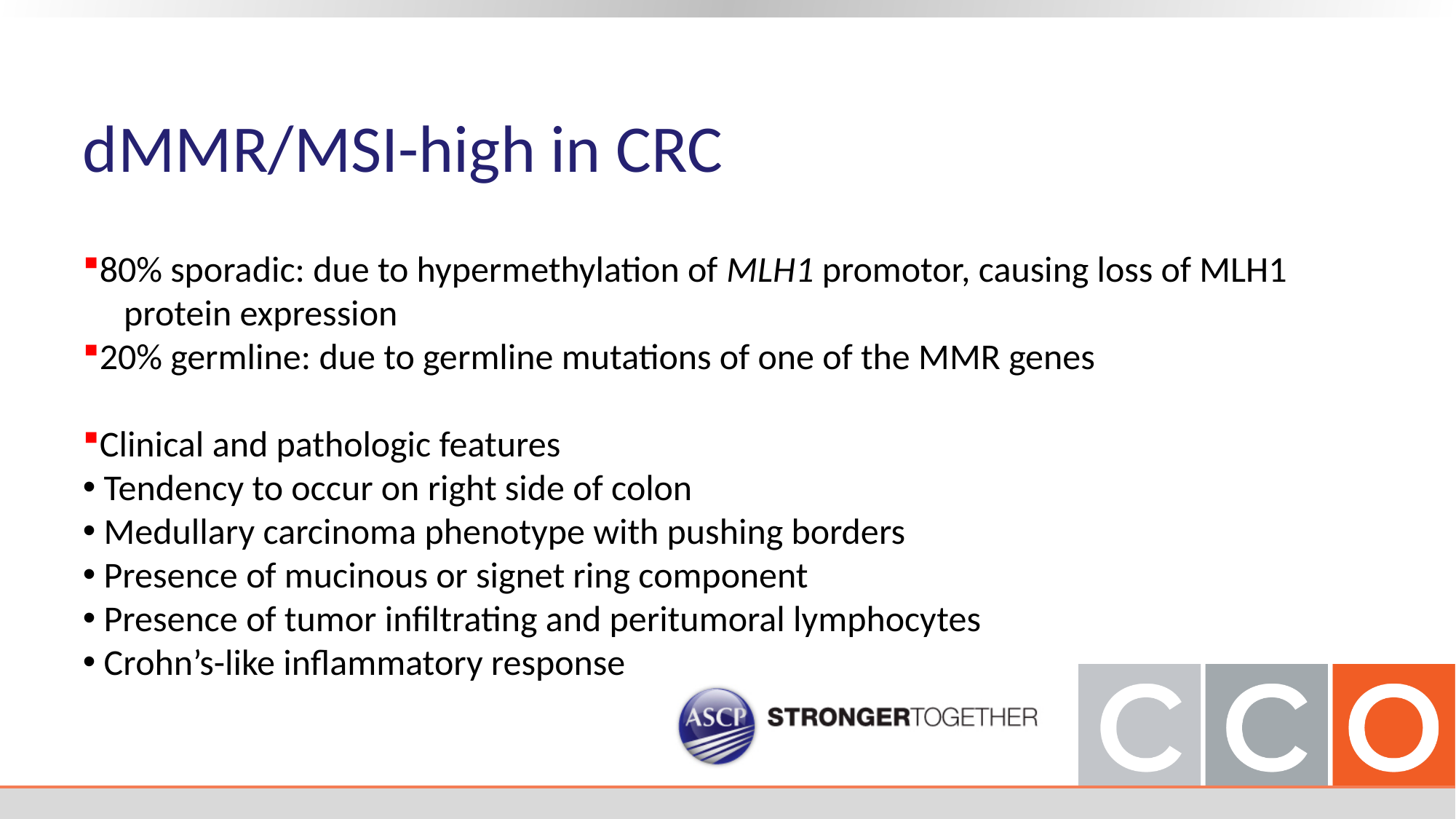

dMMR/MSI-high in CRC
80% sporadic: due to hypermethylation of MLH1 promotor, causing loss of MLH1
     protein expression
20% germline: due to germline mutations of one of the MMR genes

Clinical and pathologic features
 Tendency to occur on right side of colon
 Medullary carcinoma phenotype with pushing borders
 Presence of mucinous or signet ring component
 Presence of tumor infiltrating and peritumoral lymphocytes
 Crohn’s-like inflammatory response